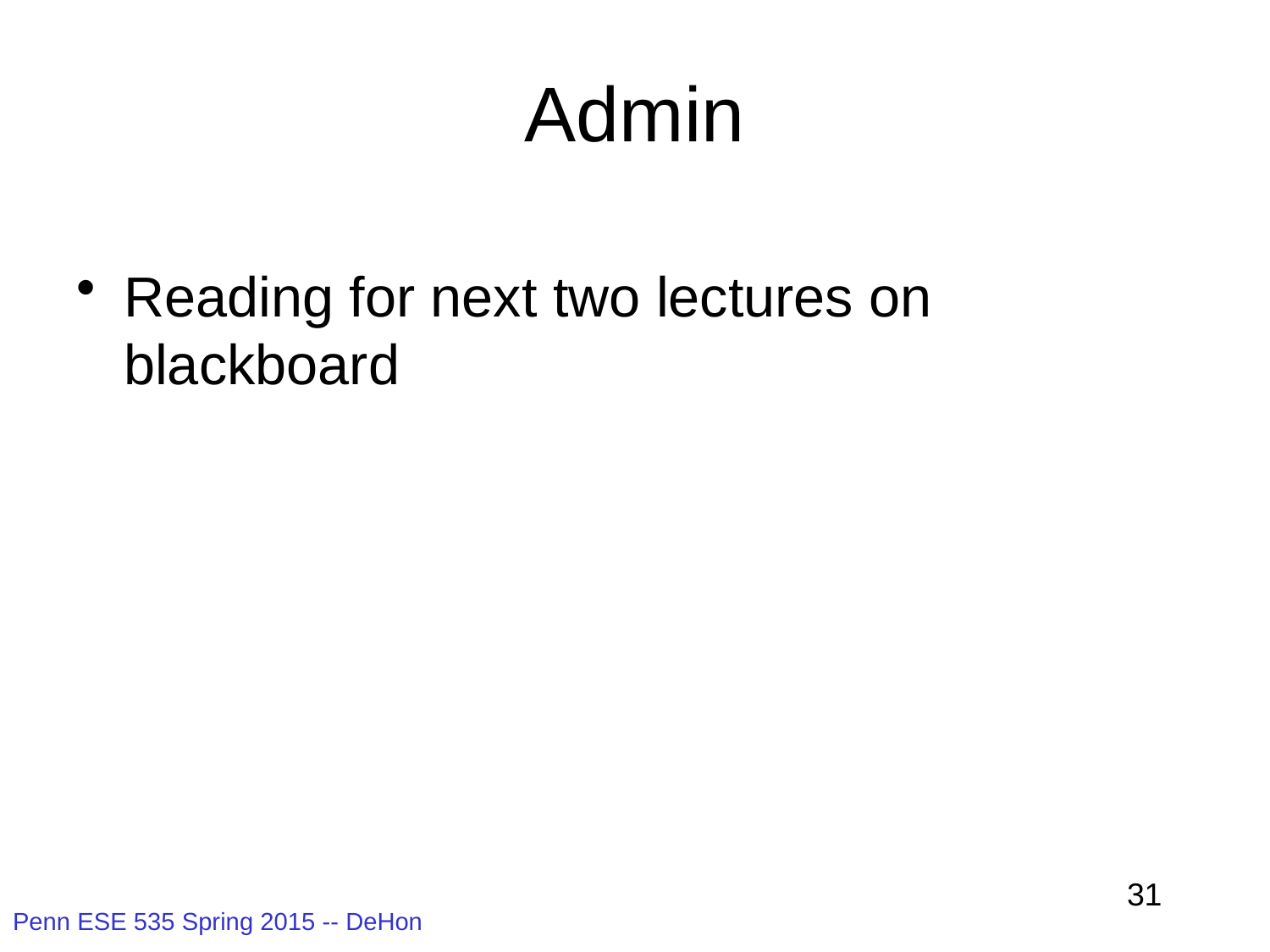

# Admin
Reading for next two lectures on blackboard

31
Penn ESE 535 Spring 2015 -- DeHon